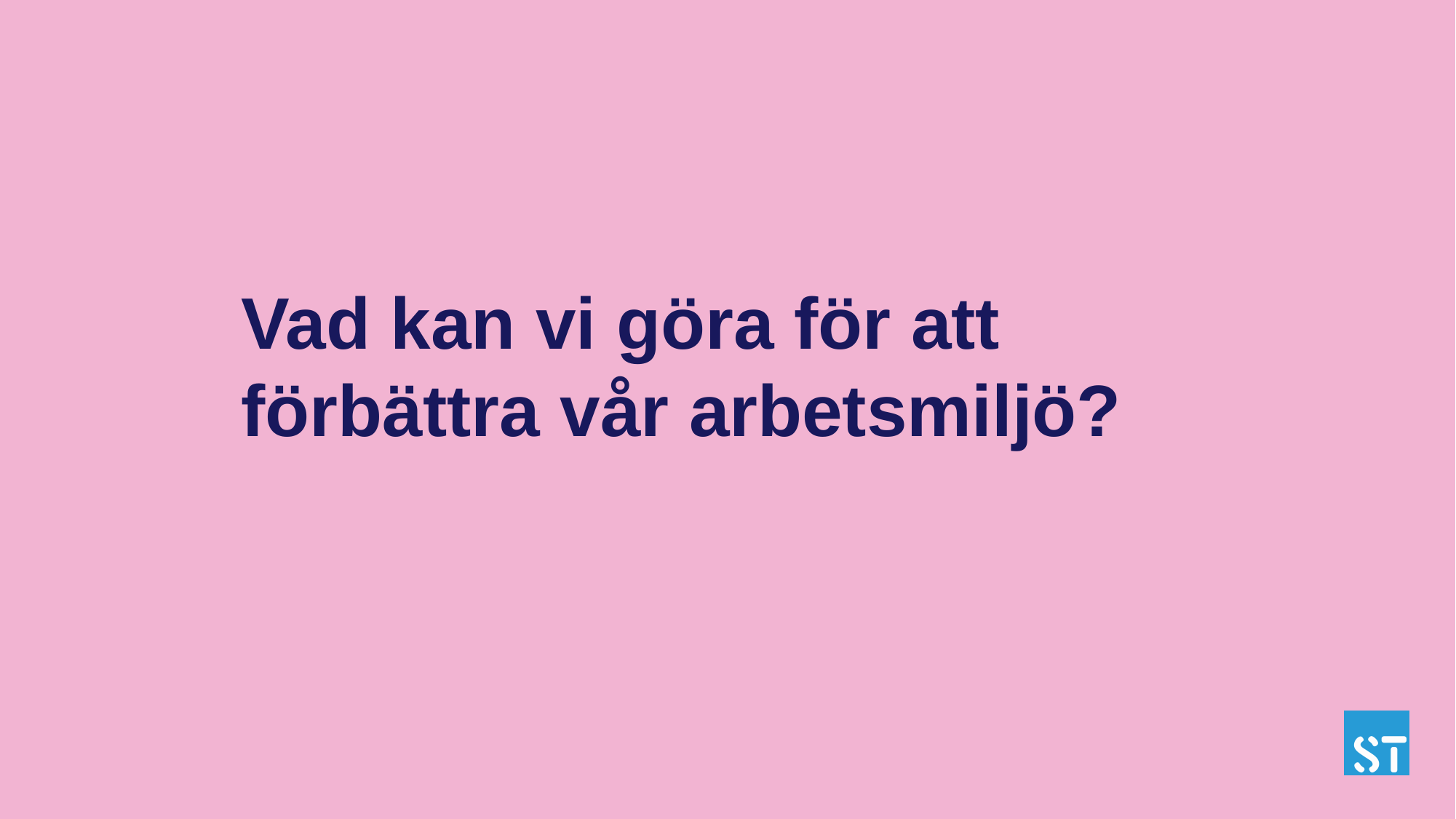

# Vad kan vi göra för att förbättra vår arbetsmiljö?